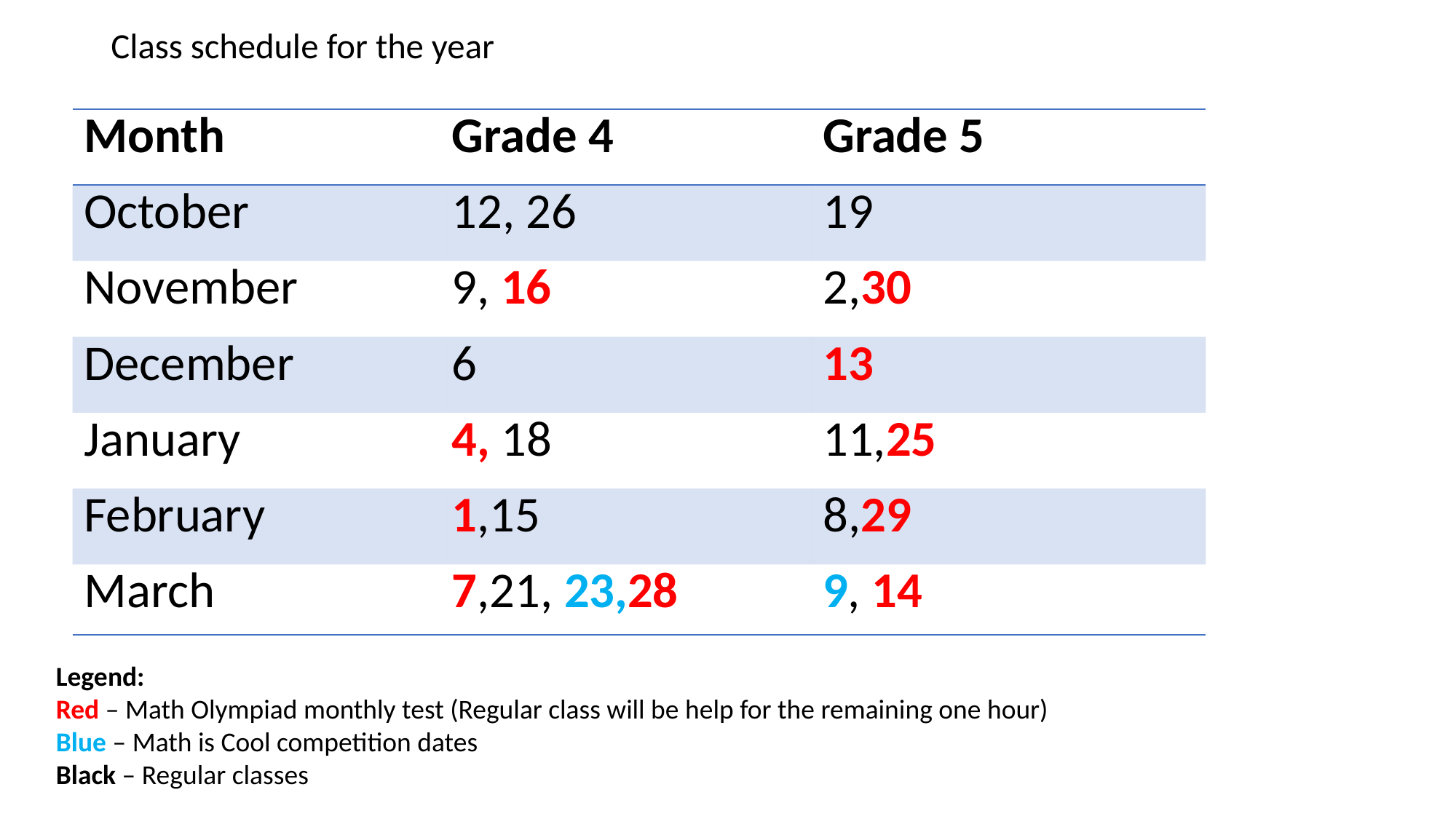

# Class schedule for the year
| Month | Grade 4 | Grade 5 |
| --- | --- | --- |
| October | 12, 26 | 19 |
| November | 9, 16 | 2,30 |
| December | 6 | 13 |
| January | 4, 18 | 11,25 |
| February | 1,15 | 8,29 |
| March | 7,21, 23,28 | 9, 14 |
Legend:
Red – Math Olympiad monthly test (Regular class will be help for the remaining one hour)
Blue – Math is Cool competition dates
Black – Regular classes